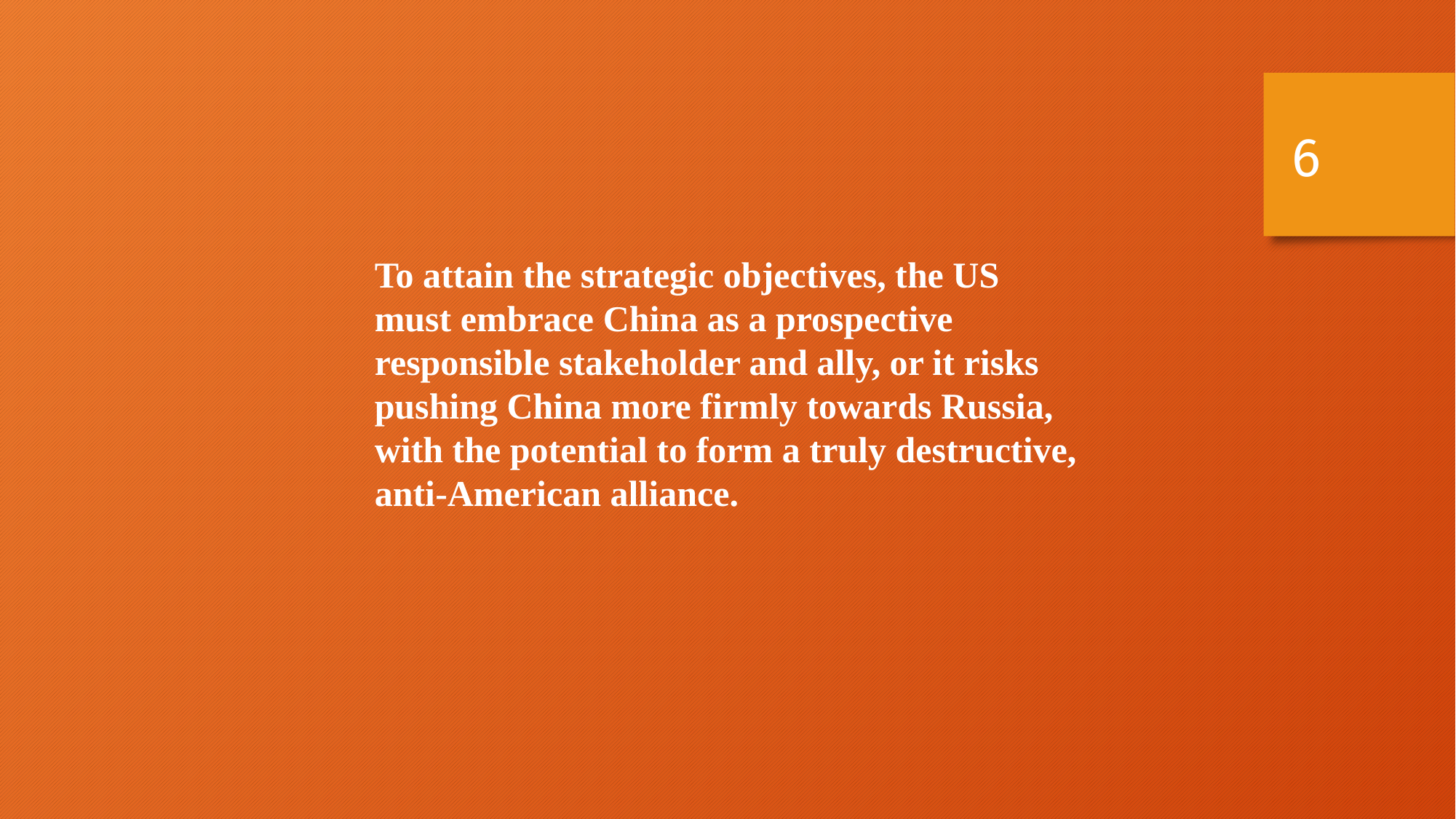

6
To attain the strategic objectives, the US must embrace China as a prospective responsible stakeholder and ally, or it risks pushing China more firmly towards Russia, with the potential to form a truly destructive, anti-American alliance.